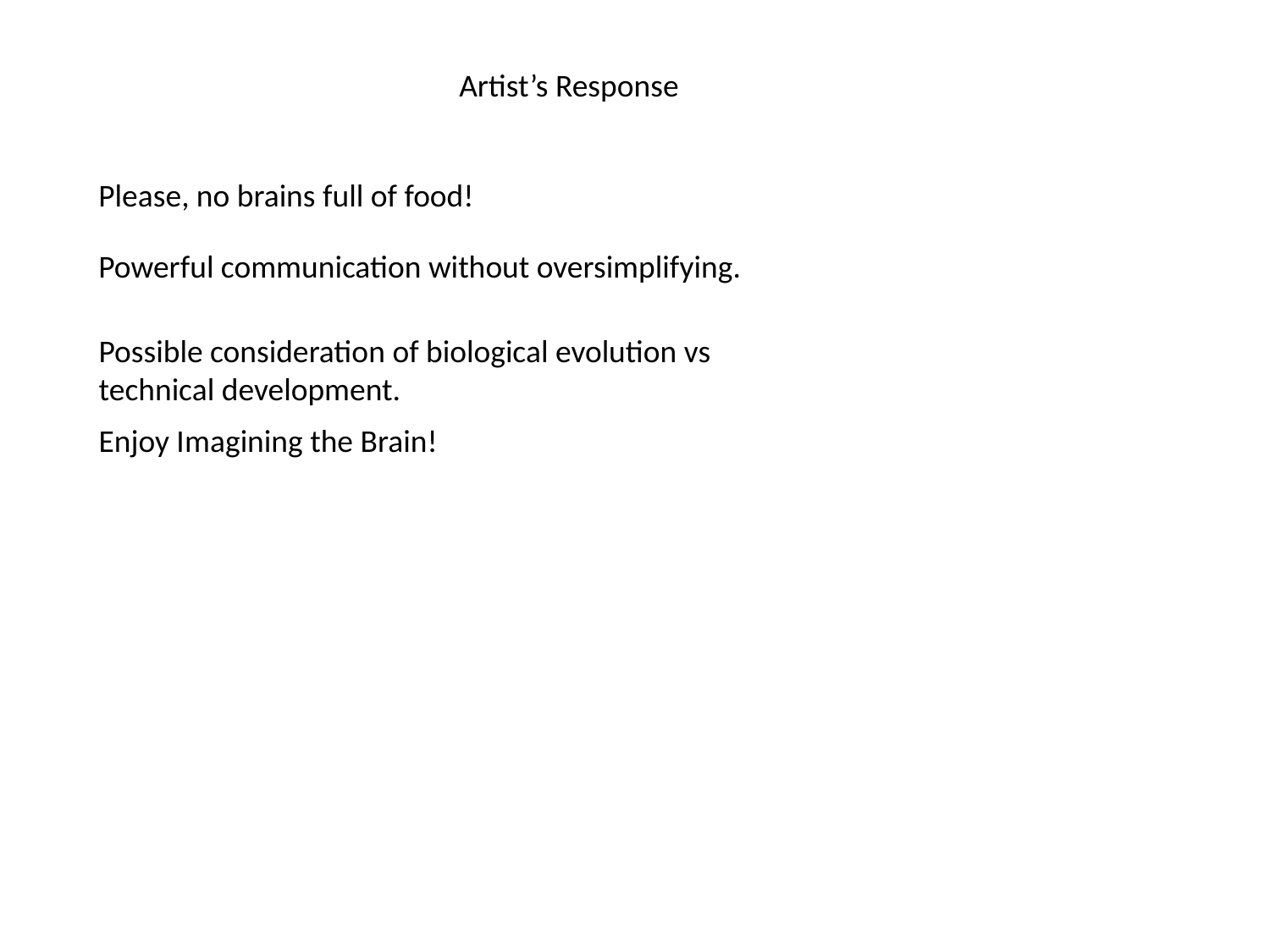

Artist’s Response
Please, no brains full of food!
Powerful communication without oversimplifying.
Possible consideration of biological evolution vs technical development.
Enjoy Imagining the Brain!